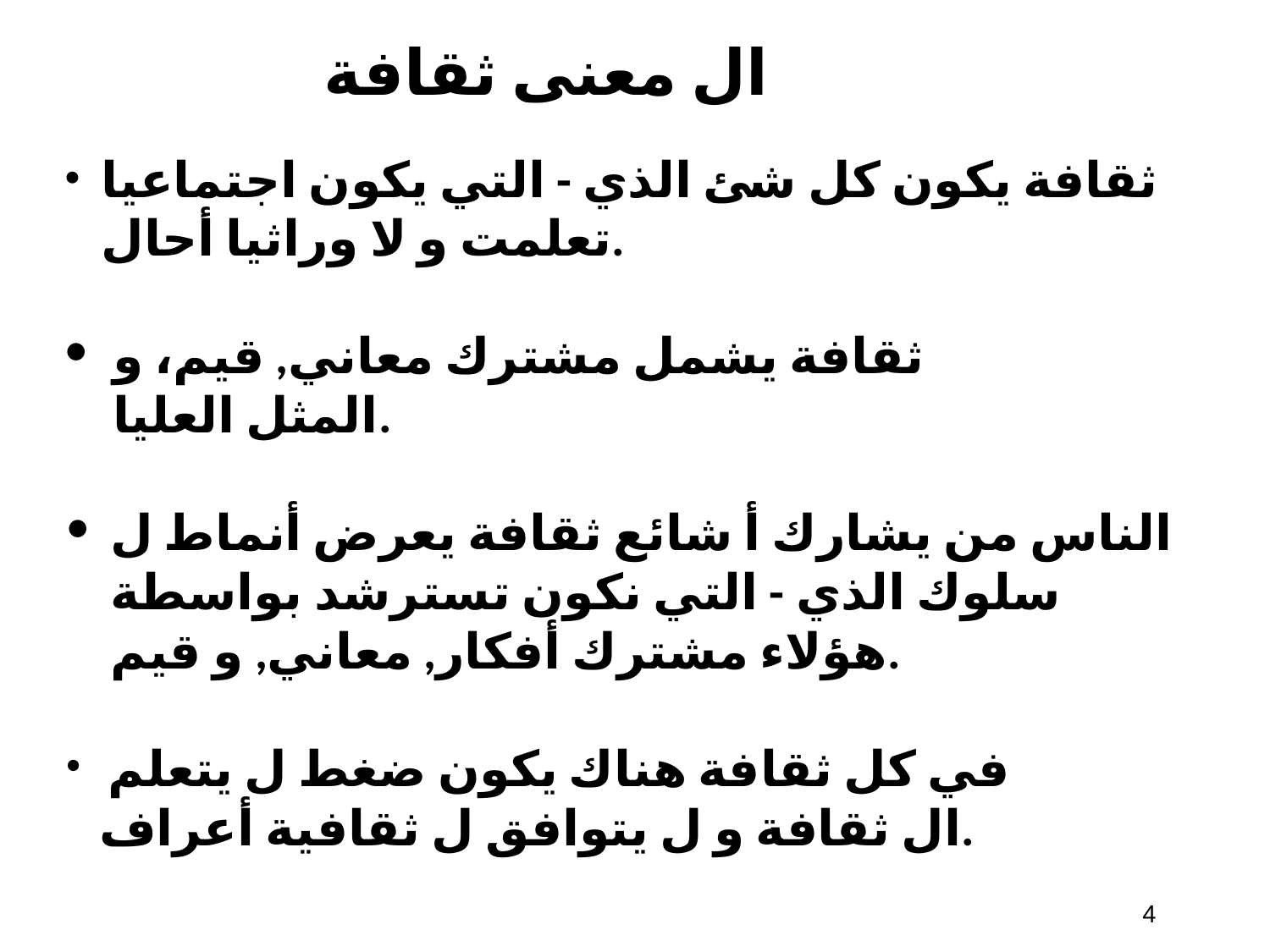

# ال معنى​ ثقافة
ثقافة يكون كل شئ الذي - التي يكون اجتماعيا تعلمت و لا وراثيا أحال.

ثقافة يشمل مشترك معاني, قيم، و المثل العليا.

الناس من يشارك أ شائع ثقافة يعرض أنماط ل سلوك الذي - التي نكون تسترشد بواسطة هؤلاء مشترك أفكار, معاني, و قيم.

 في كل ثقافة هناك يكون ضغط ل يتعلم ال ثقافة و ل يتوافق ل ثقافية أعراف.
4